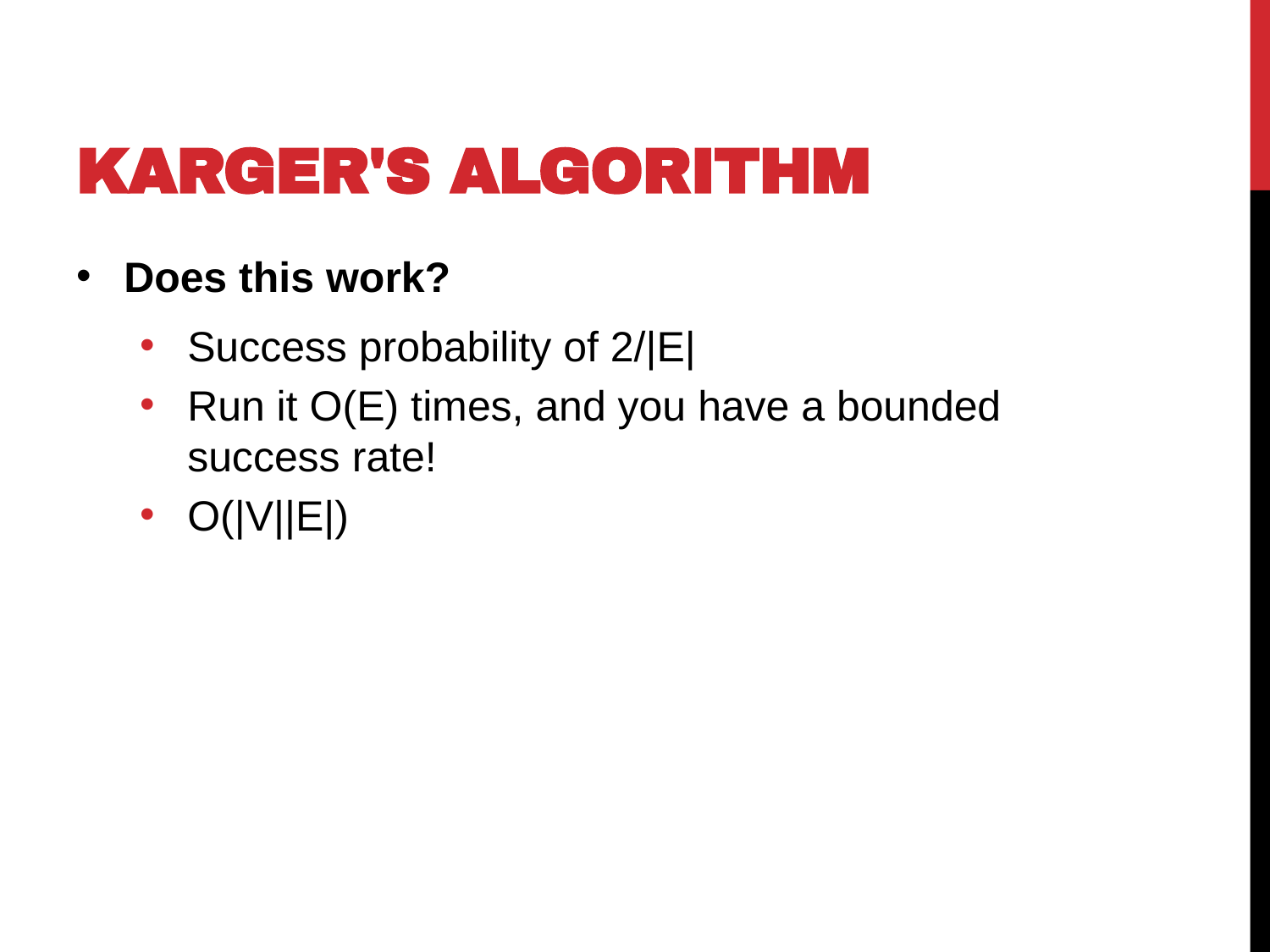

# Karger's algorithm
Does this work?
Success probability of 2/|E|
Run it O(E) times, and you have a bounded success rate!
O(|V||E|)